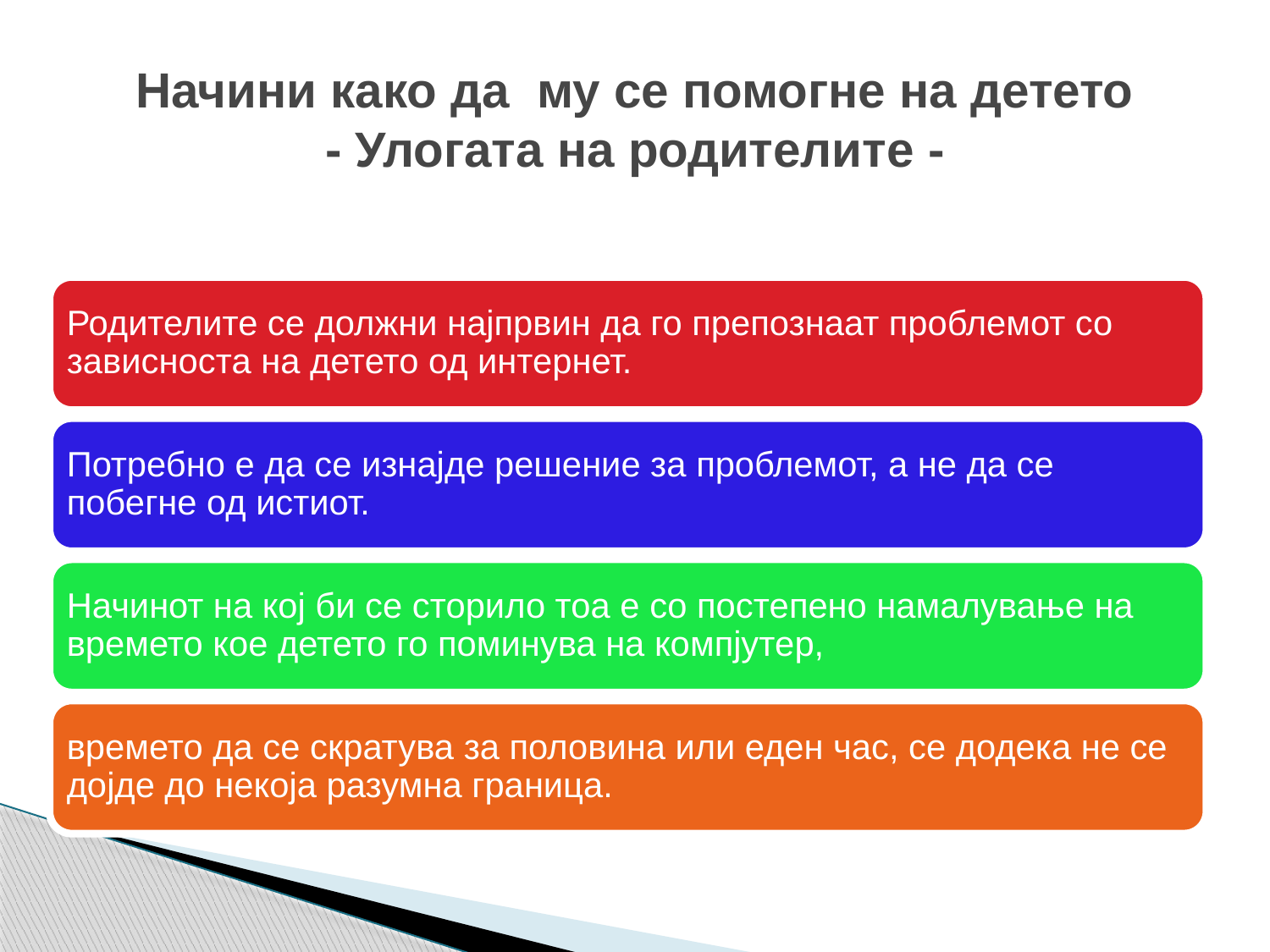

# Начини како да  му се помогне на детето - Улогата на родителите -
Родителите се должни најпрвин да го препознаат проблемот со зависноста на детето од интернет.
Потребно е да се изнајде решение за проблемот, а не да се побегне од истиот.
Начинот на кој би се сторило тоа е со постепено намалување на времето кое детето го поминува на компјутер,
времето да се скратува за половина или еден час, се додека не се дојде до некоја разумна граница.